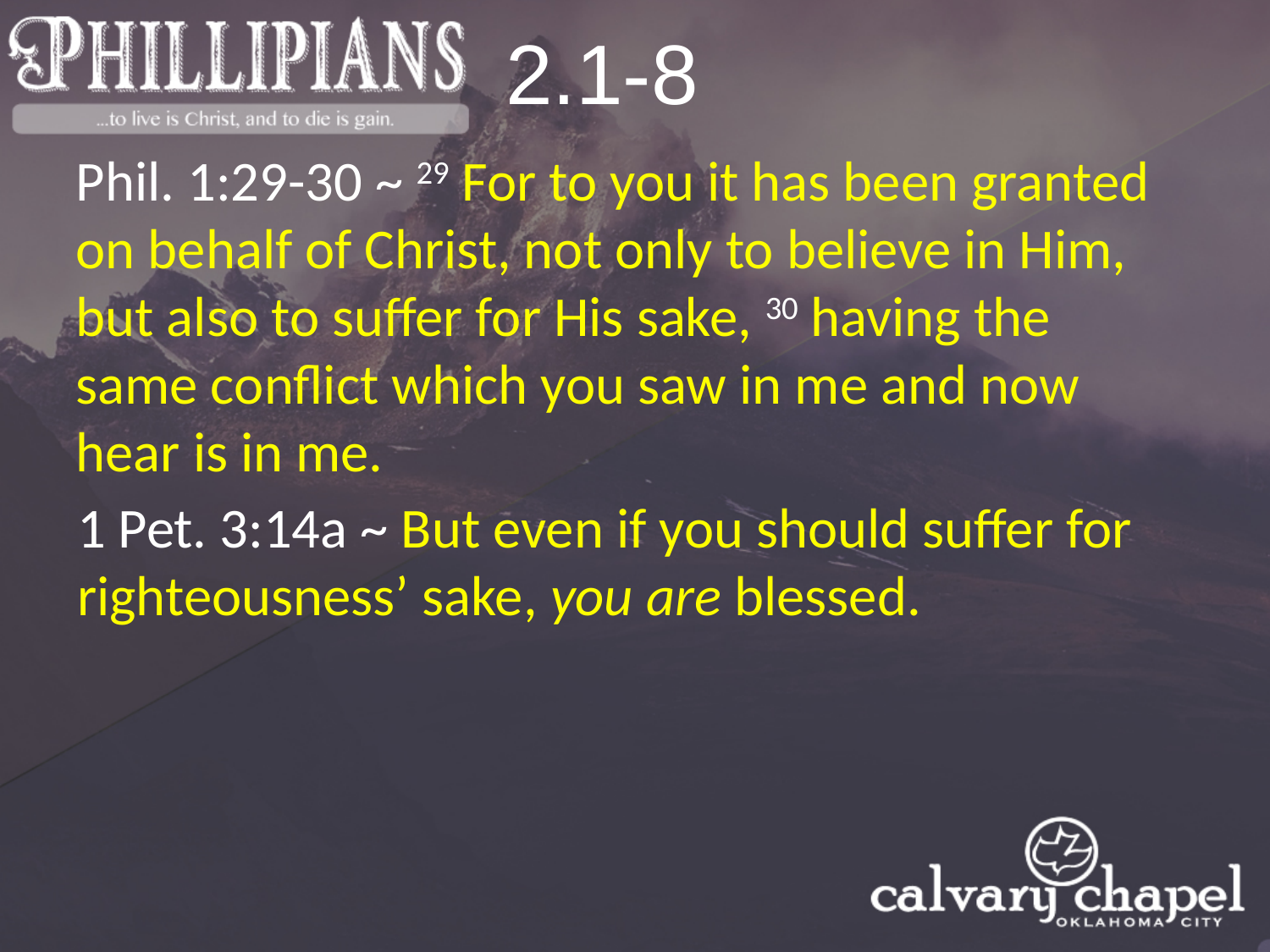

2.1-8
Phil. 1:29-30 ~ 29 For to you it has been granted on behalf of Christ, not only to believe in Him, but also to suffer for His sake, 30 having the same conflict which you saw in me and now hear is in me.
1 Pet. 3:14a ~ But even if you should suffer for righteousness’ sake, you are blessed.